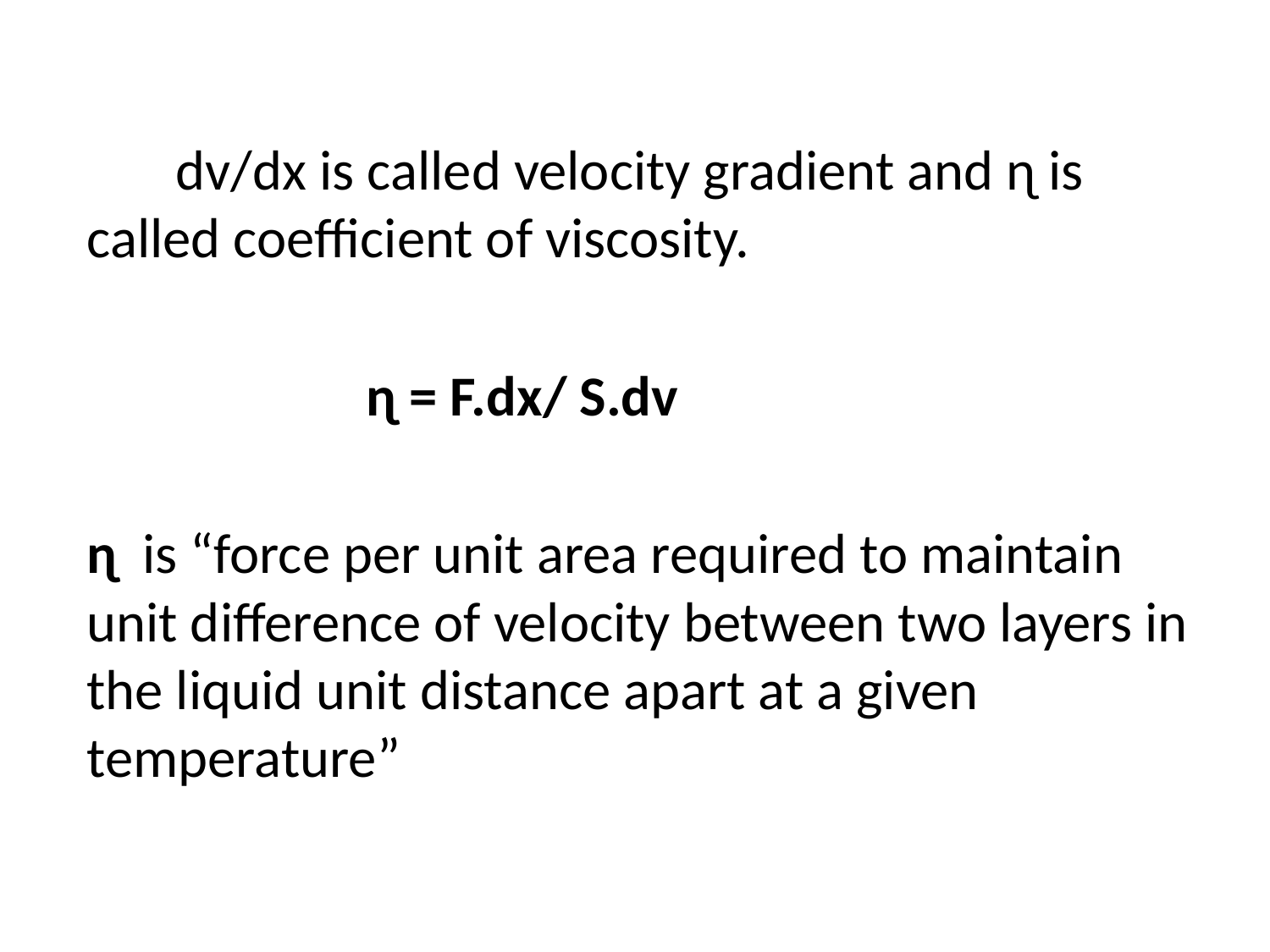

dv/dx is called velocity gradient and ɳ is called coefficient of viscosity.

                      ɳ = F.dx/ S.dv

ɳ  is “force per unit area required to maintain unit difference of velocity between two layers in the liquid unit distance apart at a given temperature”